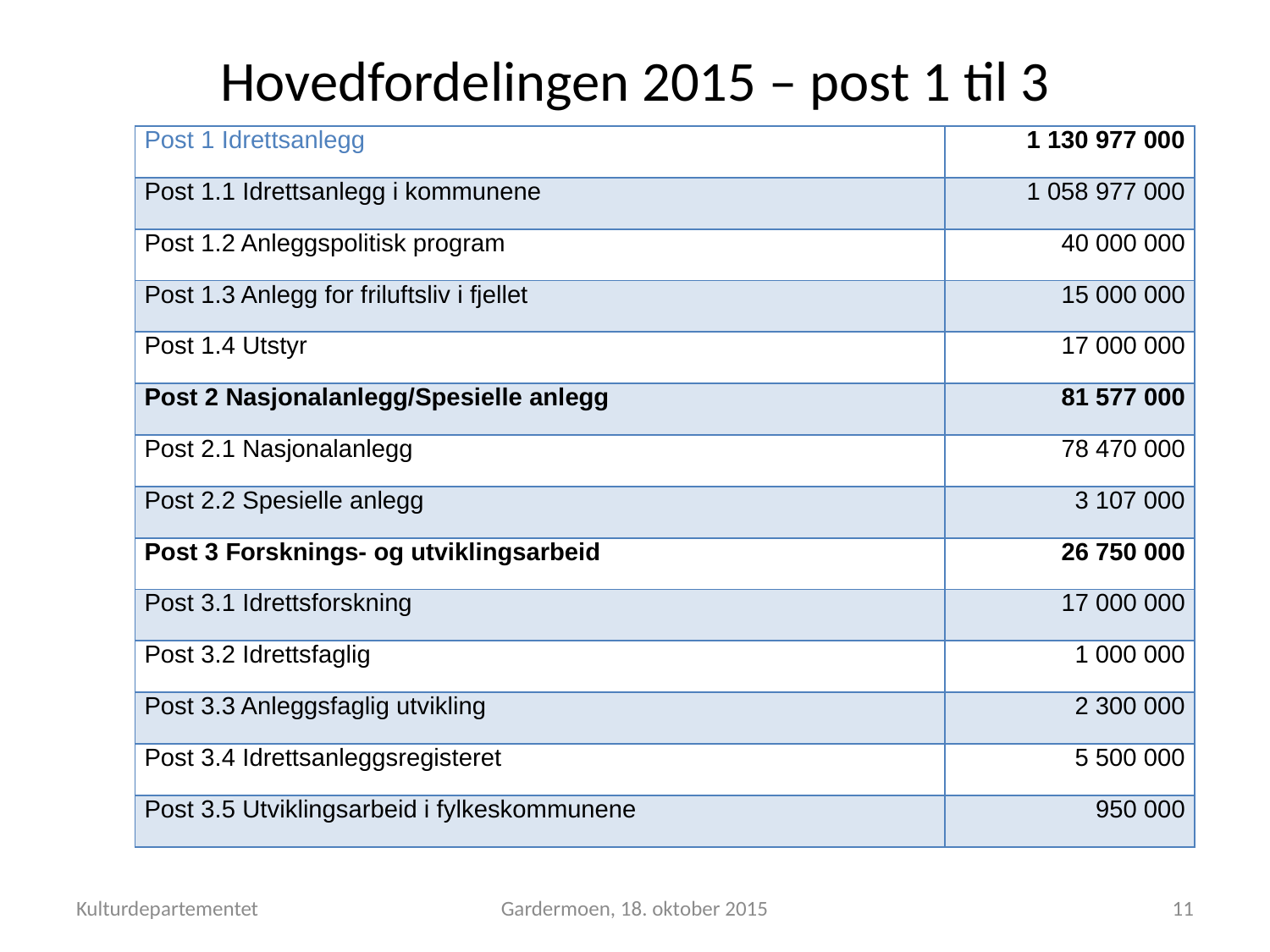

# Hovedfordelingen 2015 – post 1 til 3
| Post 1 Idrettsanlegg | 1 130 977 000 |
| --- | --- |
| Post 1.1 Idrettsanlegg i kommunene | 1 058 977 000 |
| Post 1.2 Anleggspolitisk program | 40 000 000 |
| Post 1.3 Anlegg for friluftsliv i fjellet | 15 000 000 |
| Post 1.4 Utstyr | 17 000 000 |
| Post 2 Nasjonalanlegg/Spesielle anlegg | 81 577 000 |
| Post 2.1 Nasjonalanlegg | 78 470 000 |
| Post 2.2 Spesielle anlegg | 3 107 000 |
| Post 3 Forsknings- og utviklingsarbeid | 26 750 000 |
| Post 3.1 Idrettsforskning | 17 000 000 |
| Post 3.2 Idrettsfaglig | 1 000 000 |
| Post 3.3 Anleggsfaglig utvikling | 2 300 000 |
| Post 3.4 Idrettsanleggsregisteret | 5 500 000 |
| Post 3.5 Utviklingsarbeid i fylkeskommunene | 950 000 |
Kulturdepartementet
Gardermoen, 18. oktober 2015
11